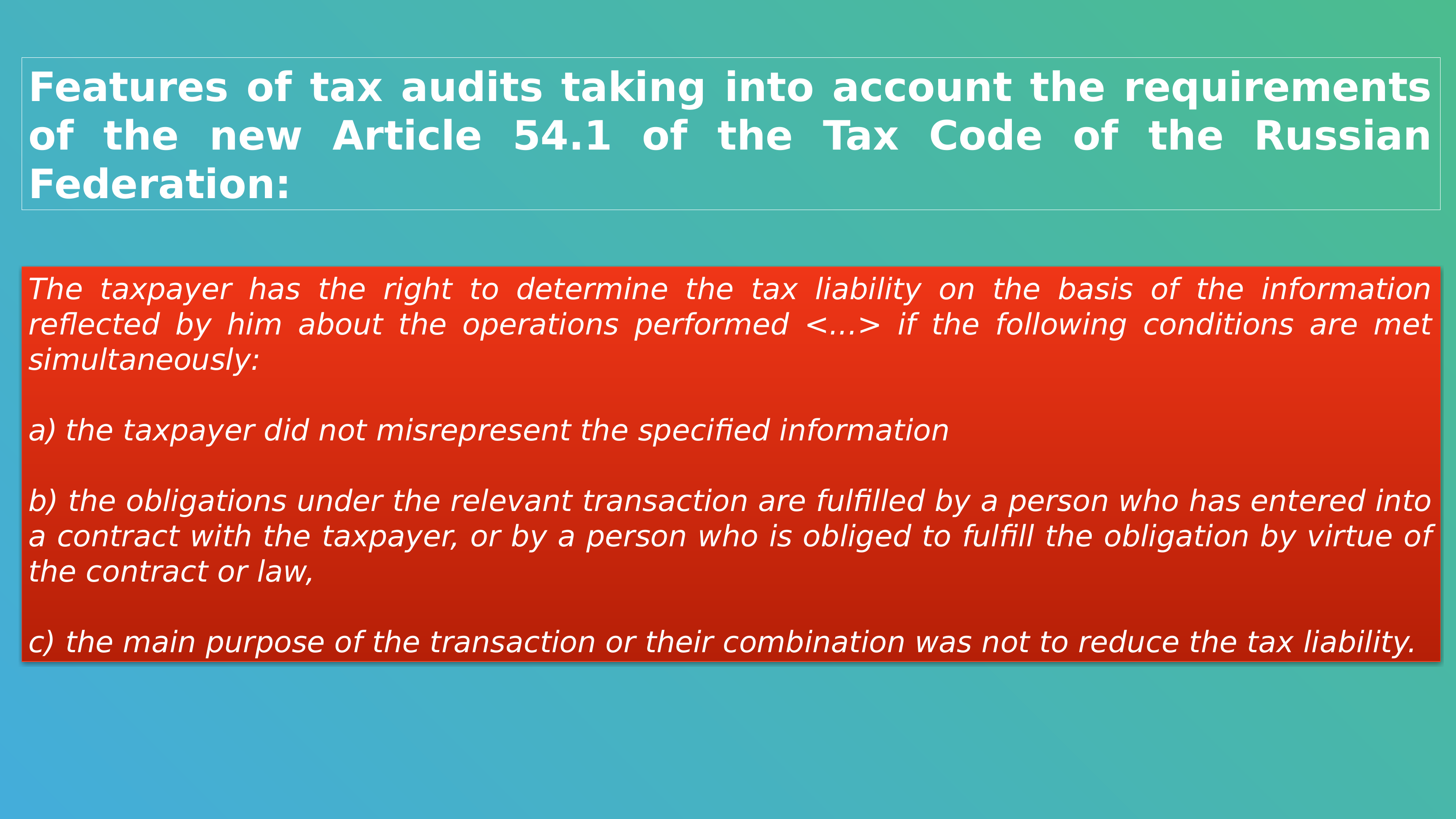

Features of tax audits taking into account the requirements of the new Article 54.1 of the Tax Code of the Russian Federation:
The taxpayer has the right to determine the tax liability on the basis of the information reflected by him about the operations performed <...> if the following conditions are met simultaneously:

the taxpayer did not misrepresent the specified information

b) the obligations under the relevant transaction are fulfilled by a person who has entered into a contract with the taxpayer, or by a person who is obliged to fulfill the obligation by virtue of the contract or law,

c) the main purpose of the transaction or their combination was not to reduce the tax liability.